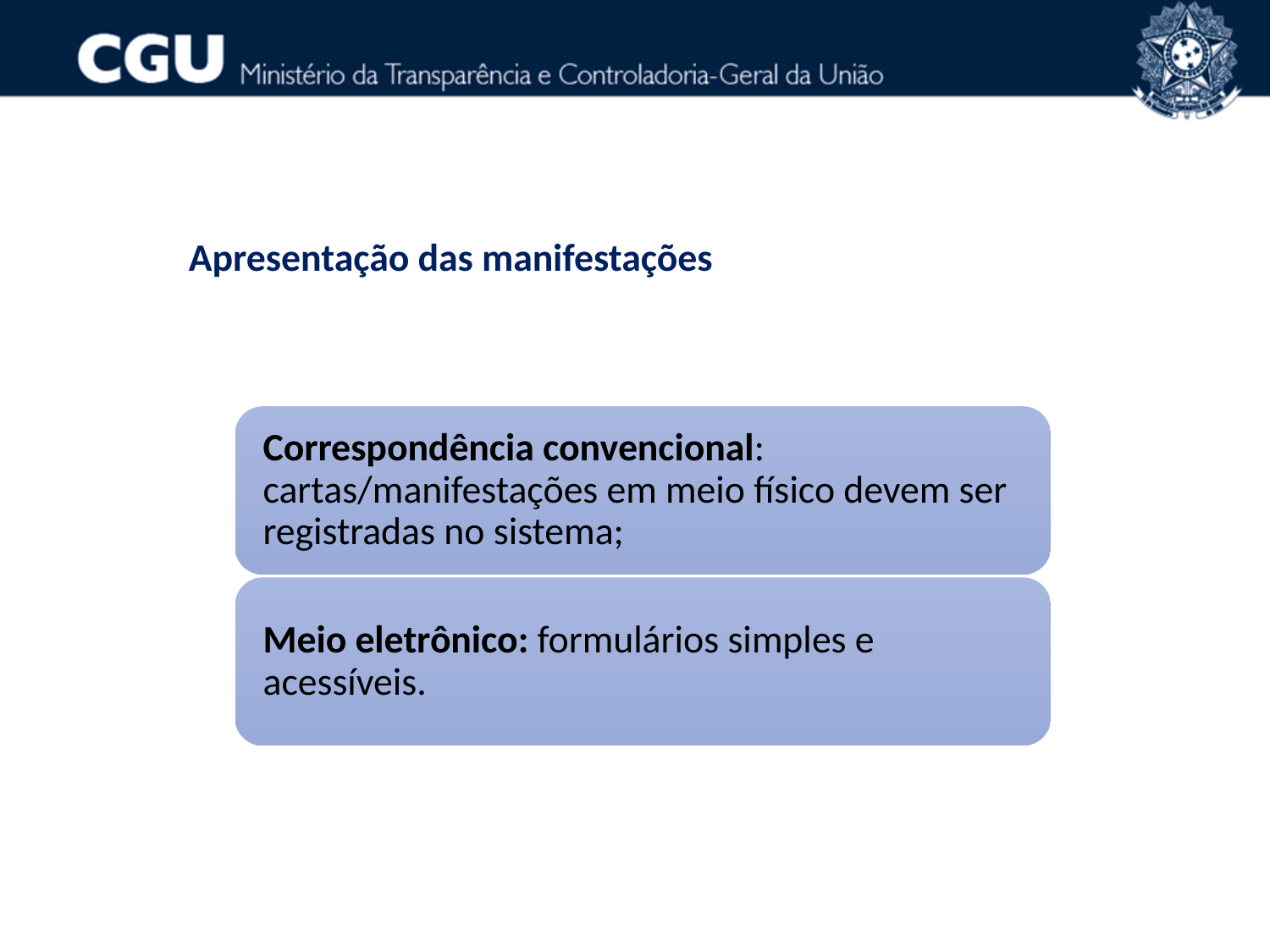

Apresentação das manifestações

Correspondência convencional: cartas/manifestações em meio físico devem ser registradas no sistema;
Meio eletrônico: formulários simples e acessíveis.